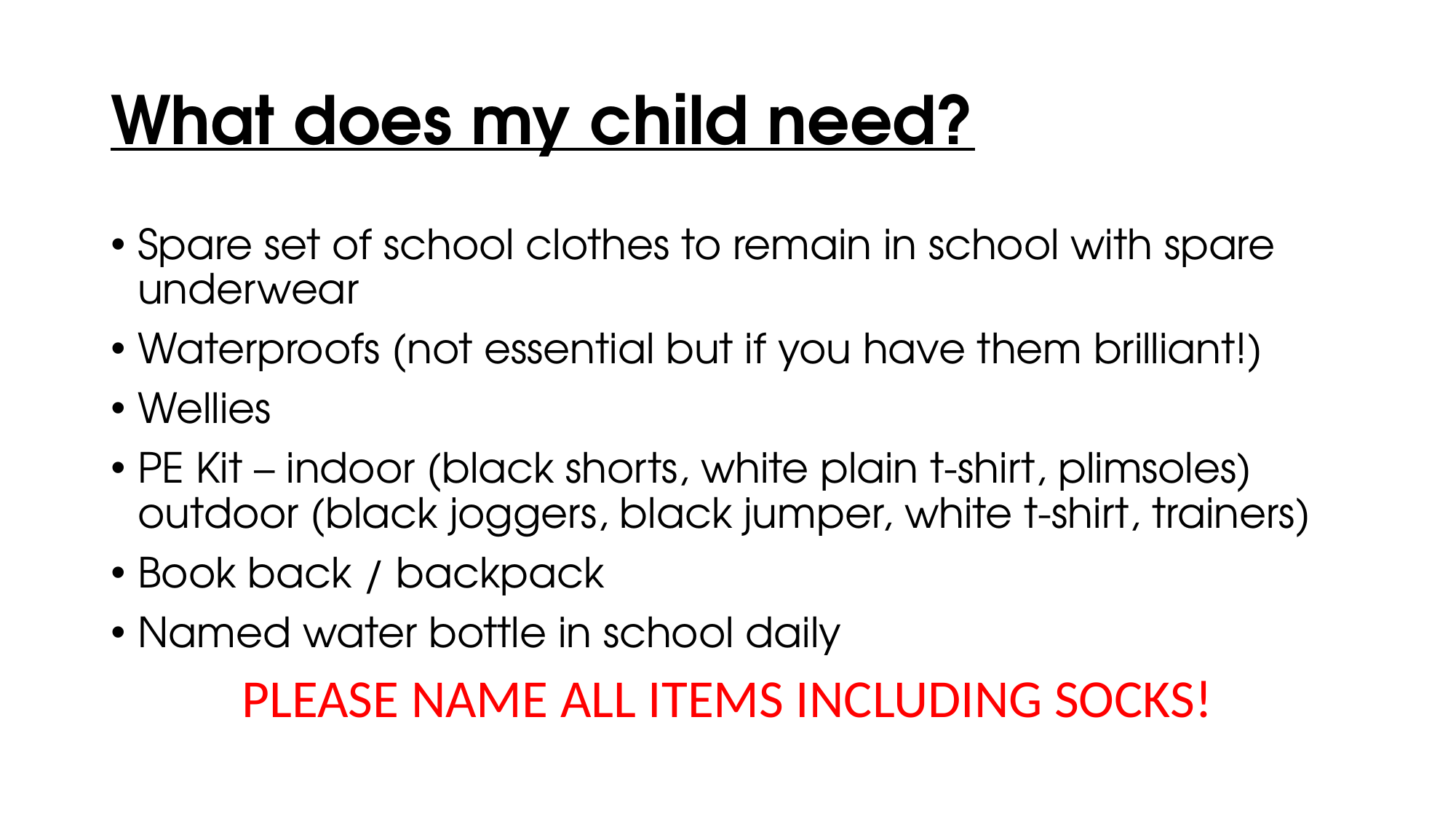

# What does my child need?
Spare set of school clothes to remain in school with spare underwear
Waterproofs (not essential but if you have them brilliant!)
Wellies
PE Kit – indoor (black shorts, white plain t-shirt, plimsoles) outdoor (black joggers, black jumper, white t-shirt, trainers)
Book back / backpack
Named water bottle in school daily
PLEASE NAME ALL ITEMS INCLUDING SOCKS!